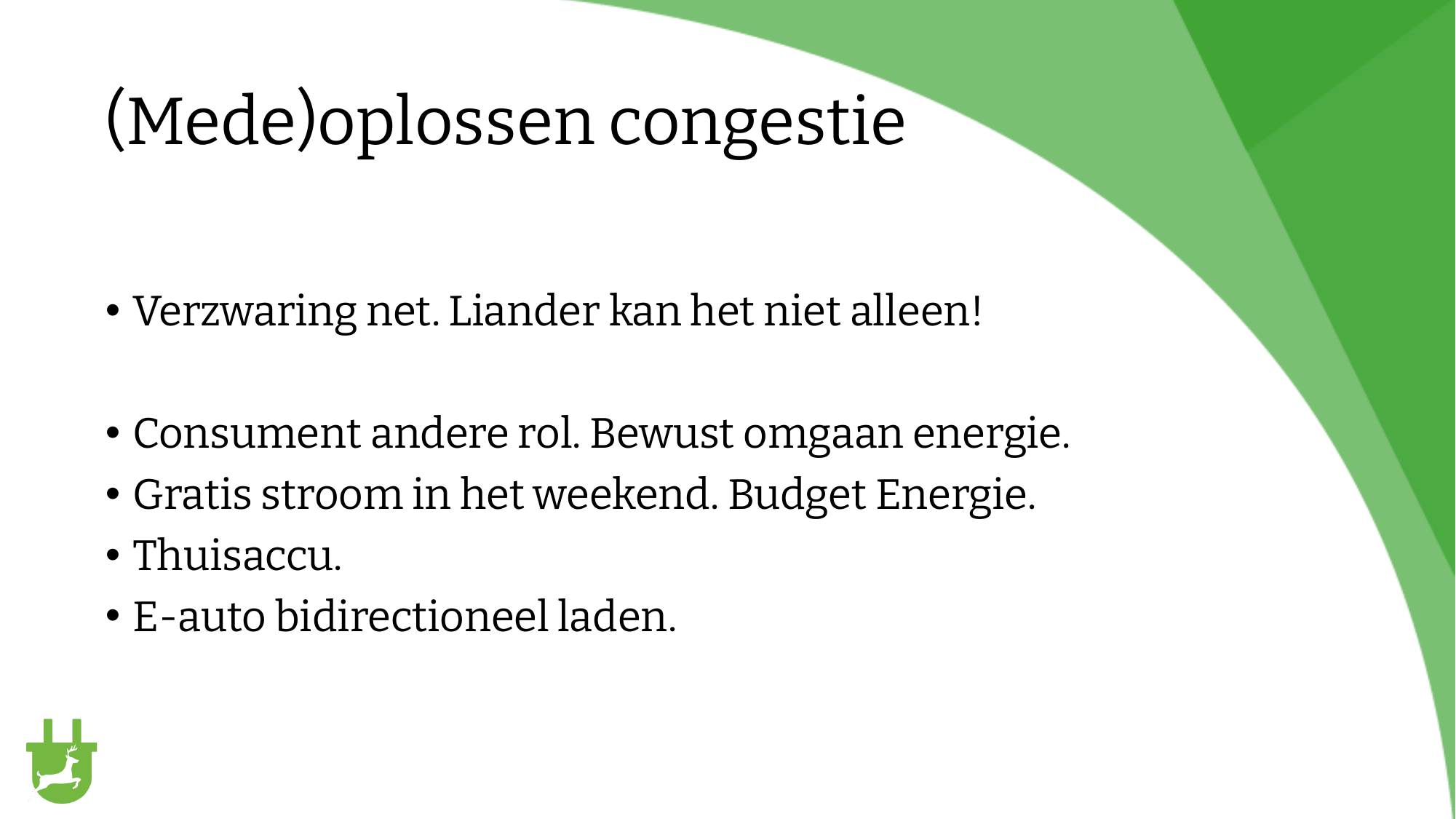

# (Mede)oplossen congestie

Verzwaring net. Liander kan het niet alleen!

Consument andere rol. Bewust omgaan energie.
Gratis stroom in het weekend. Budget Energie.
Thuisaccu.
E-auto bidirectioneel laden.